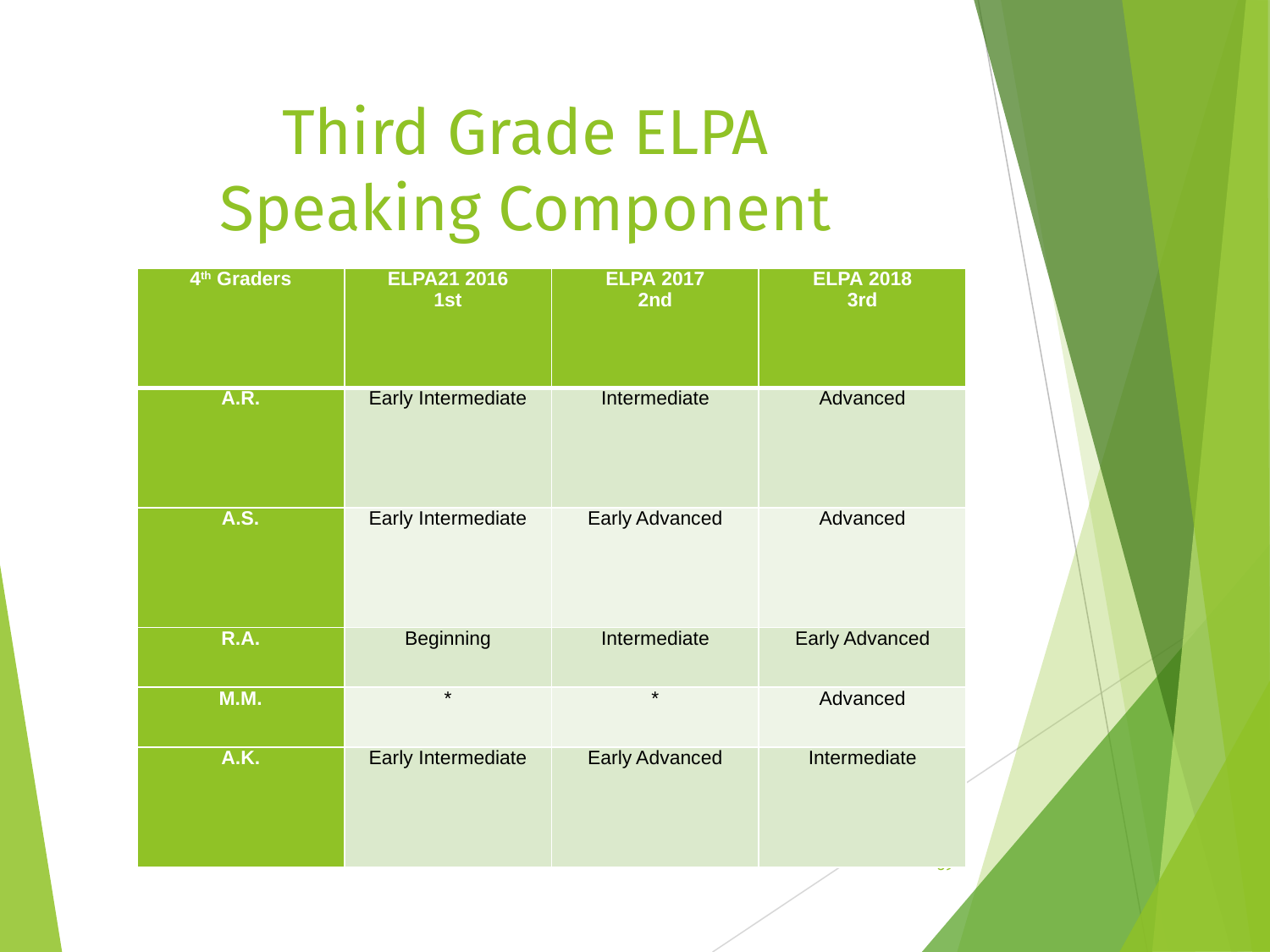

# Third Grade ELPA Speaking Component
| 4th Graders | ELPA21 2016 1st | ELPA 2017 2nd | ELPA 2018 3rd |
| --- | --- | --- | --- |
| A.R. | Early Intermediate | Intermediate | Advanced |
| A.S. | Early Intermediate | Early Advanced | Advanced |
| R.A. | Beginning | Intermediate | Early Advanced |
| M.M. | \* | \* | Advanced |
| A.K. | Early Intermediate | Early Advanced | Intermediate |
39